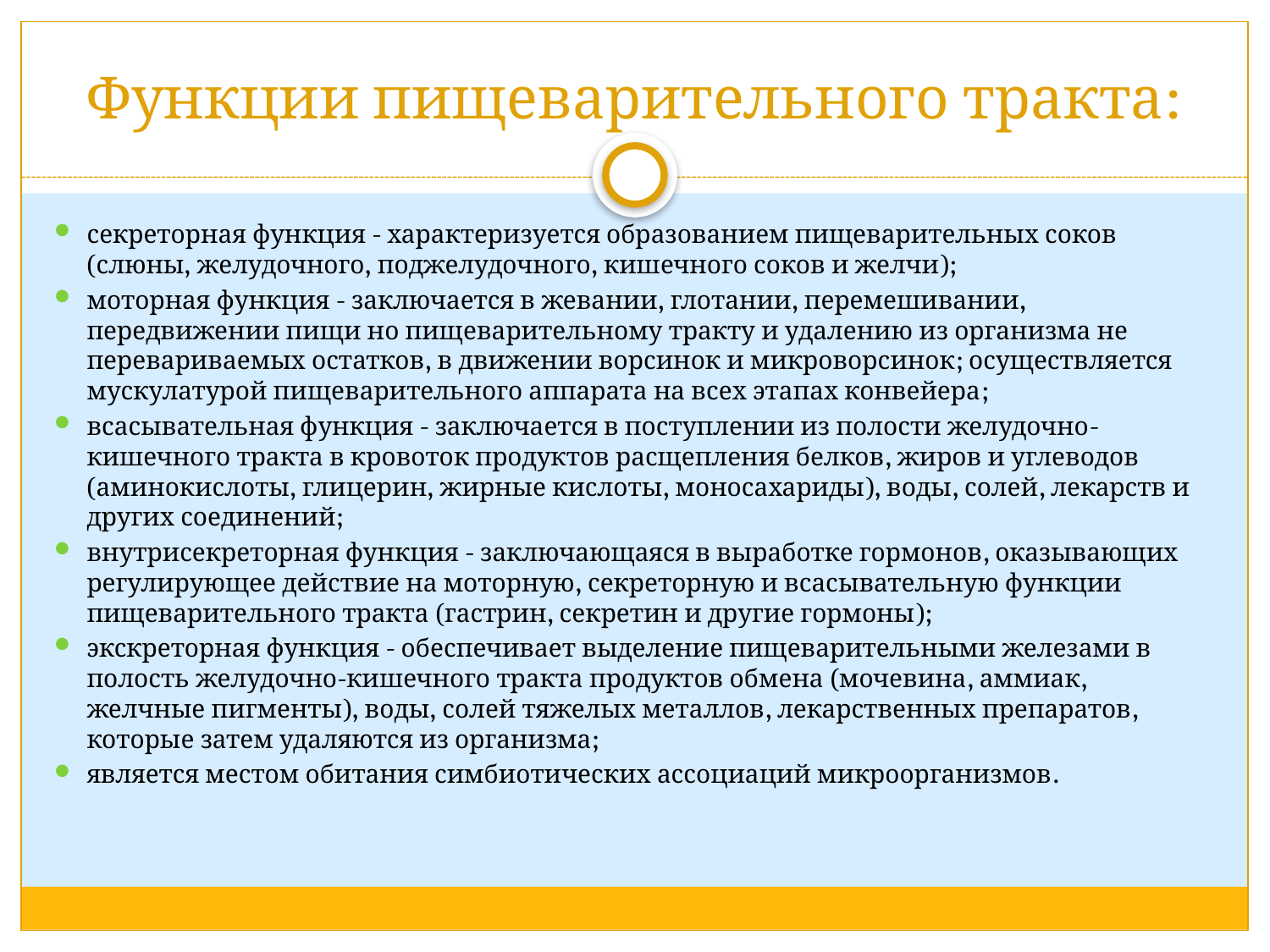

# Функции пищеварительного тракта:
секреторная функция - характеризуется образованием пищеварительных соков (слюны, желудочного, поджелудочного, кишечного соков и желчи);
моторная функция - заключается в жевании, глотании, перемешивании, передвижении пищи но пищеварительному тракту и удалению из организма не перевариваемых остатков, в движении ворсинок и микроворсинок; осуществляется мускулатурой пищеварительного аппарата на всех этапах конвейера;
всасывательная функция - заключается в поступлении из полости желудочно-кишечного тракта в кровоток продуктов расщепления белков, жиров и углеводов (аминокислоты, глицерин, жирные кислоты, моносахариды), воды, солей, лекарств и других соединений;
внутрисекреторная функция - заключающаяся в выработке гормонов, оказывающих регулирующее действие на моторную, секреторную и всасывательную функции пищеварительного тракта (гастрин, секретин и другие гормоны);
экскреторная функция - обеспечивает выделение пищеварительными железами в полость желудочно-кишечного тракта продуктов обмена (мочевина, аммиак, желчные пигменты), воды, солей тяжелых металлов, лекарственных препаратов, которые затем удаляются из организма;
является местом обитания симбиотических ассоциаций микроорганизмов.